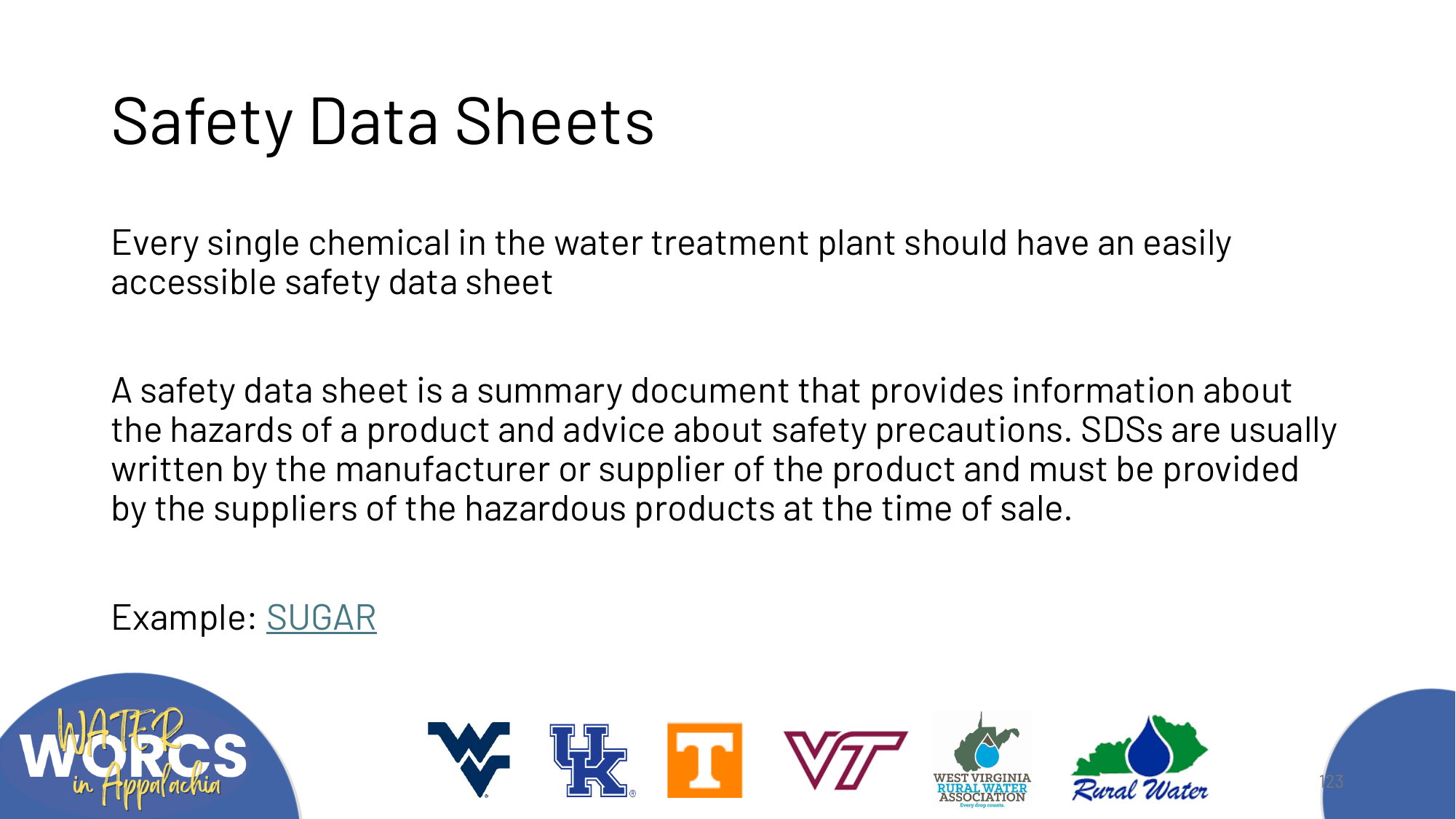

# Safety Data Sheets
Every single chemical in the water treatment plant should have an easily accessible safety data sheet

A safety data sheet is a summary document that provides information about the hazards of a product and advice about safety precautions. SDSs are usually written by the manufacturer or supplier of the product and must be provided by the suppliers of the hazardous products at the time of sale.

Example: SUGAR
123